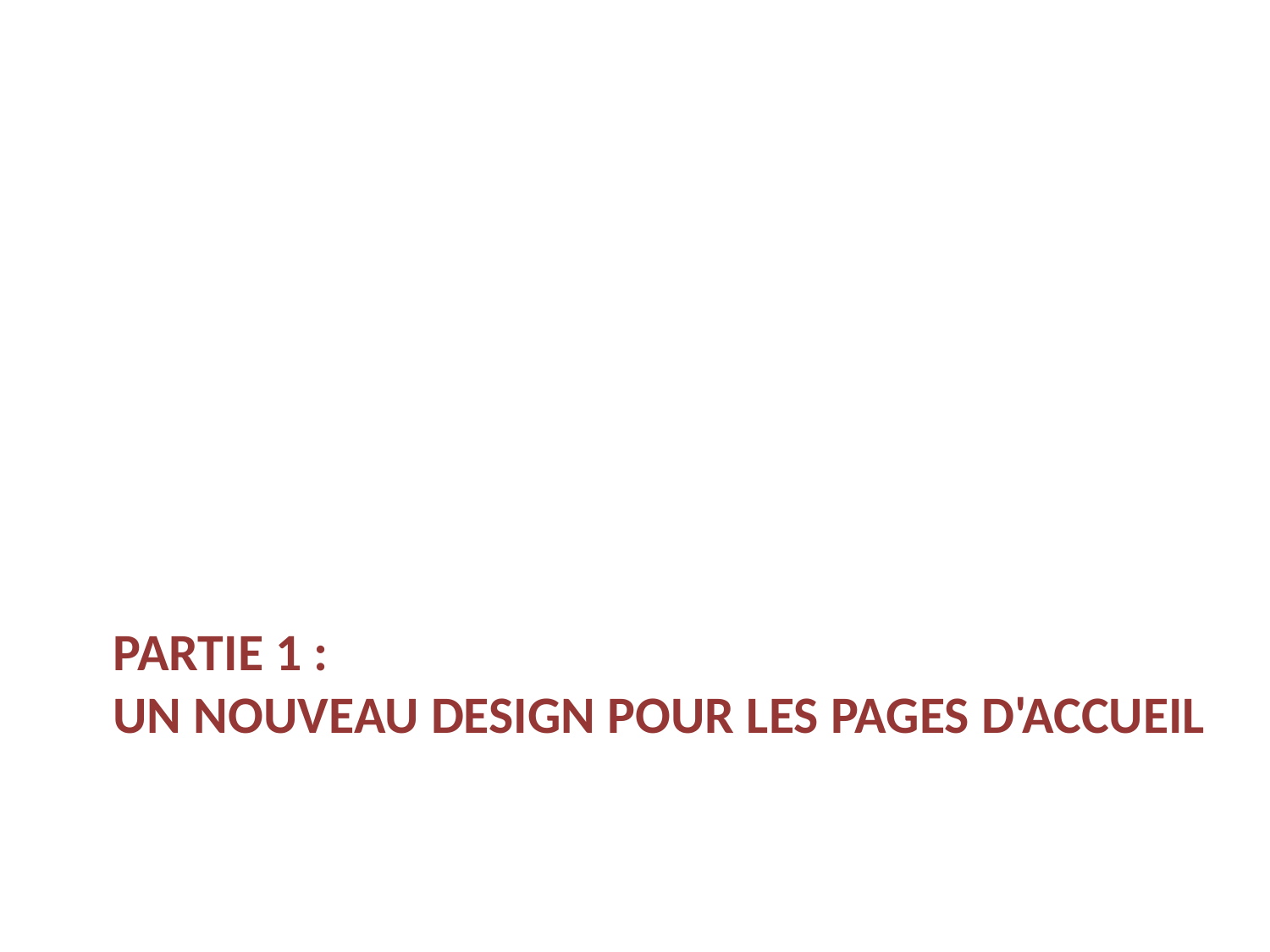

# PARTIE 1 : un nouveau design pour les pages d'accueil